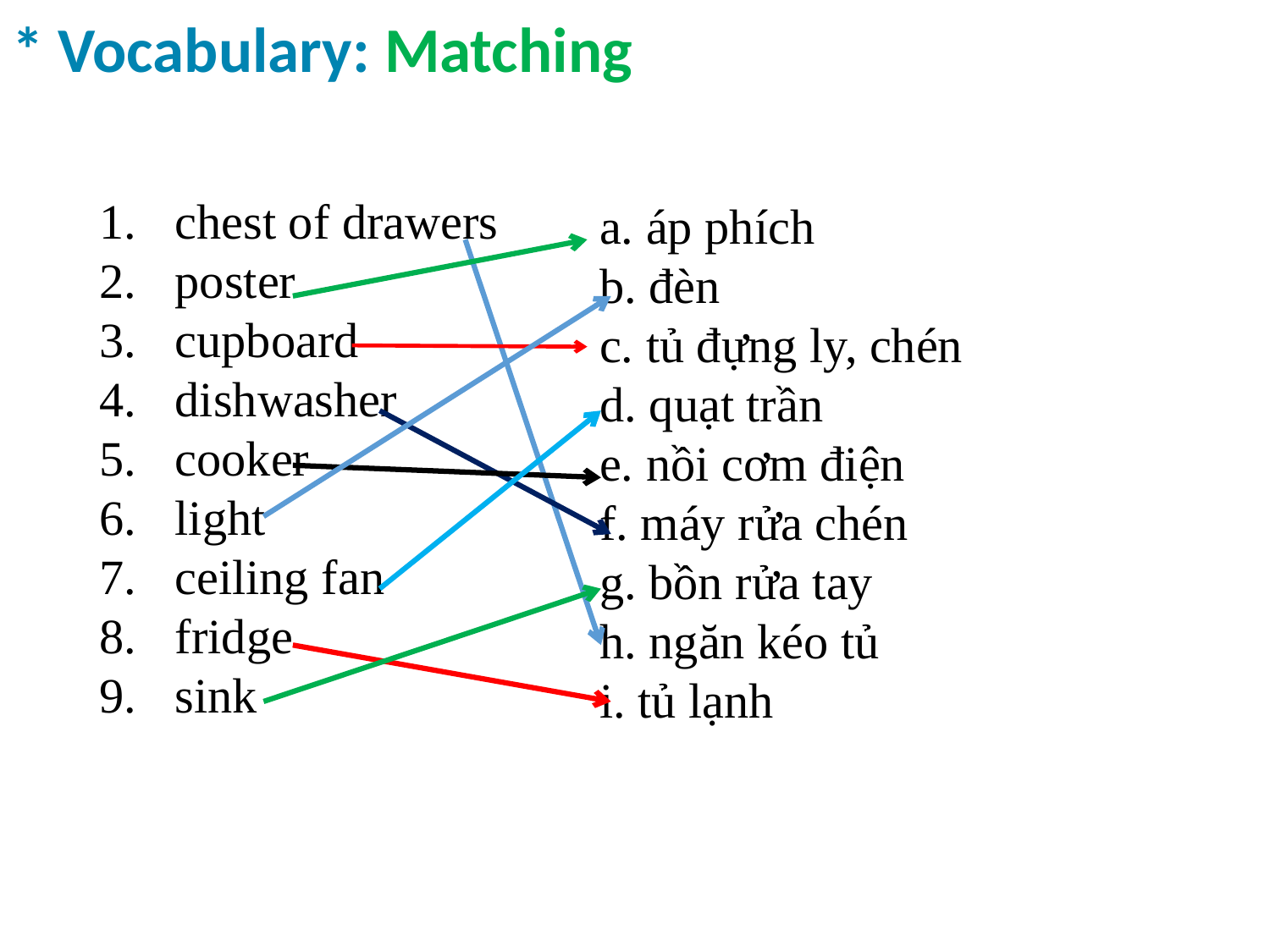

* Vocabulary: Matching

 chest of drawers
 poster
 cupboard
 dishwasher
 cooker
 light
 ceiling fan
 fridge
 sink
a. áp phích
b. đèn
c. tủ đựng ly, chén
d. quạt trần
e. nồi cơm điện
f. máy rửa chén
g. bồn rửa tay
h. ngăn kéo tủ
i. tủ lạnh